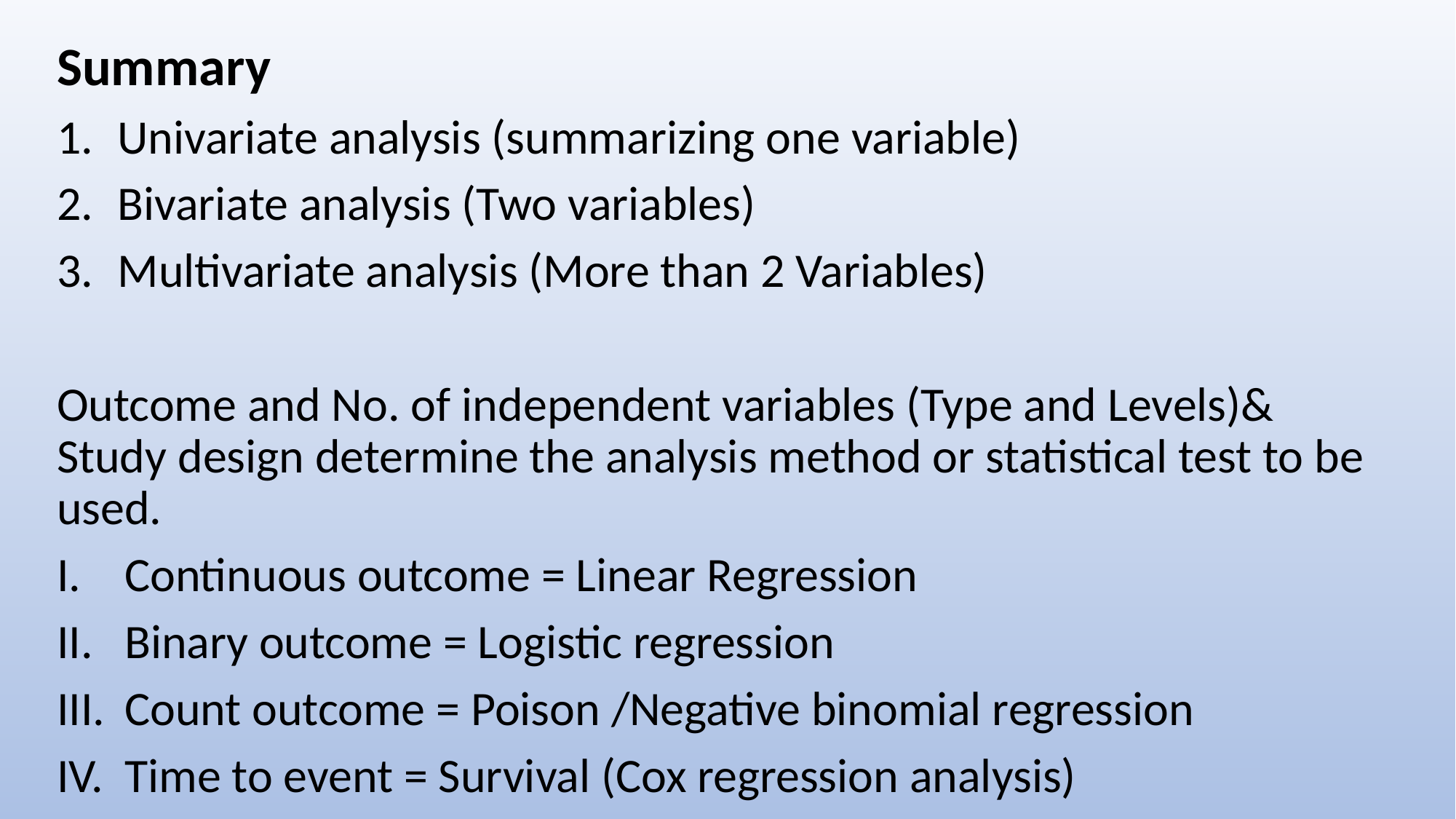

Summary
Univariate analysis (summarizing one variable)
Bivariate analysis (Two variables)
Multivariate analysis (More than 2 Variables)

Outcome and No. of independent variables (Type and Levels)& Study design determine the analysis method or statistical test to be used.
Continuous outcome = Linear Regression
Binary outcome = Logistic regression
Count outcome = Poison /Negative binomial regression
Time to event = Survival (Cox regression analysis)